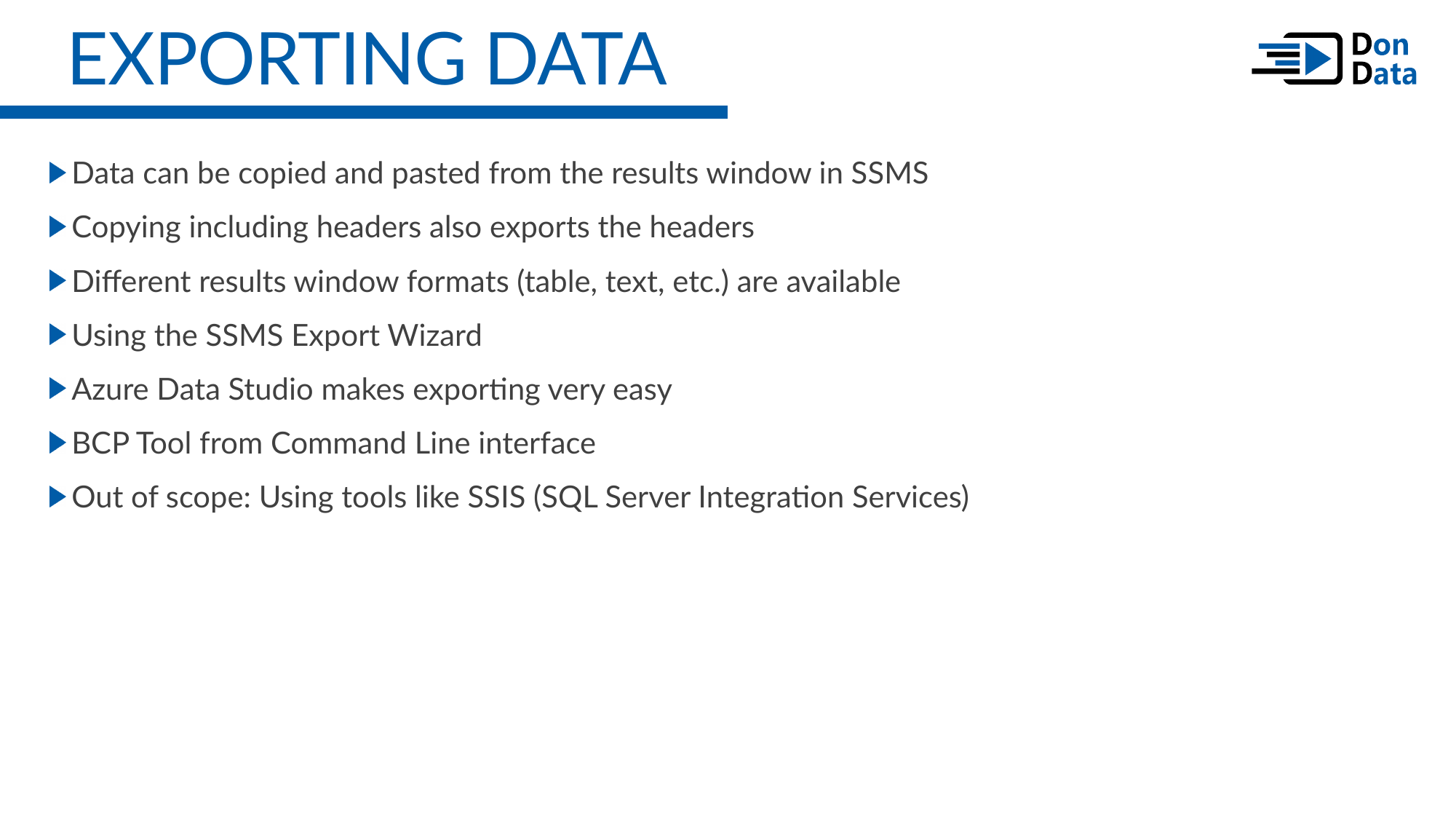

Exporting Data
Data can be copied and pasted from the results window in SSMS
Copying including headers also exports the headers
Different results window formats (table, text, etc.) are available
Using the SSMS Export Wizard
Azure Data Studio makes exporting very easy
BCP Tool from Command Line interface
Out of scope: Using tools like SSIS (SQL Server Integration Services)